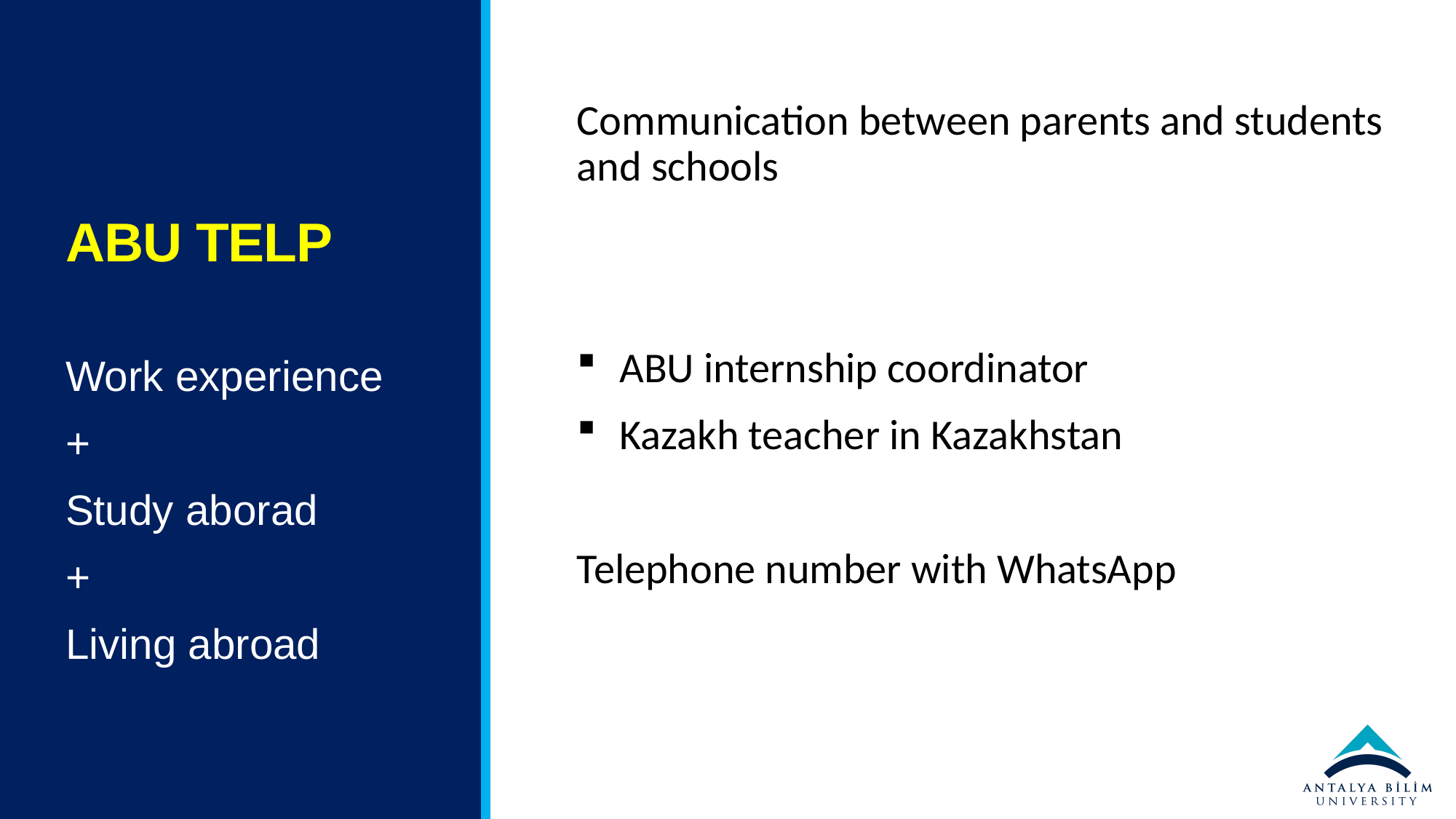

# ABU TELP
Communication between parents and students and schools

ABU internship coordinator
Kazakh teacher in Kazakhstan

Telephone number with WhatsApp

Work experience
+
Study aborad
+
Living abroad